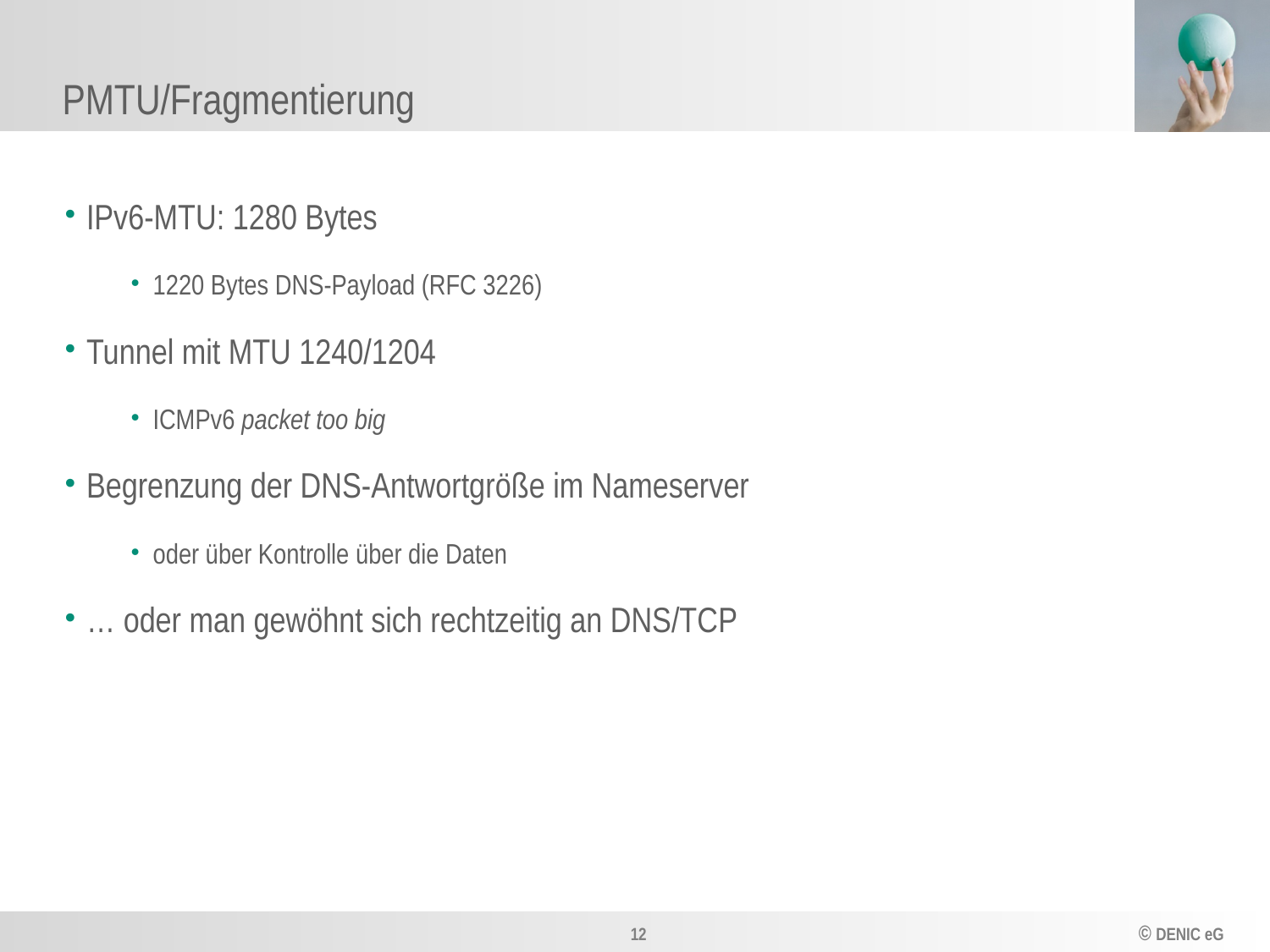

# PMTU/Fragmentierung
IPv6-MTU: 1280 Bytes
1220 Bytes DNS-Payload (RFC 3226)
Tunnel mit MTU 1240/1204
ICMPv6 packet too big
Begrenzung der DNS-Antwortgröße im Nameserver
oder über Kontrolle über die Daten
… oder man gewöhnt sich rechtzeitig an DNS/TCP
12				© DENIC eG